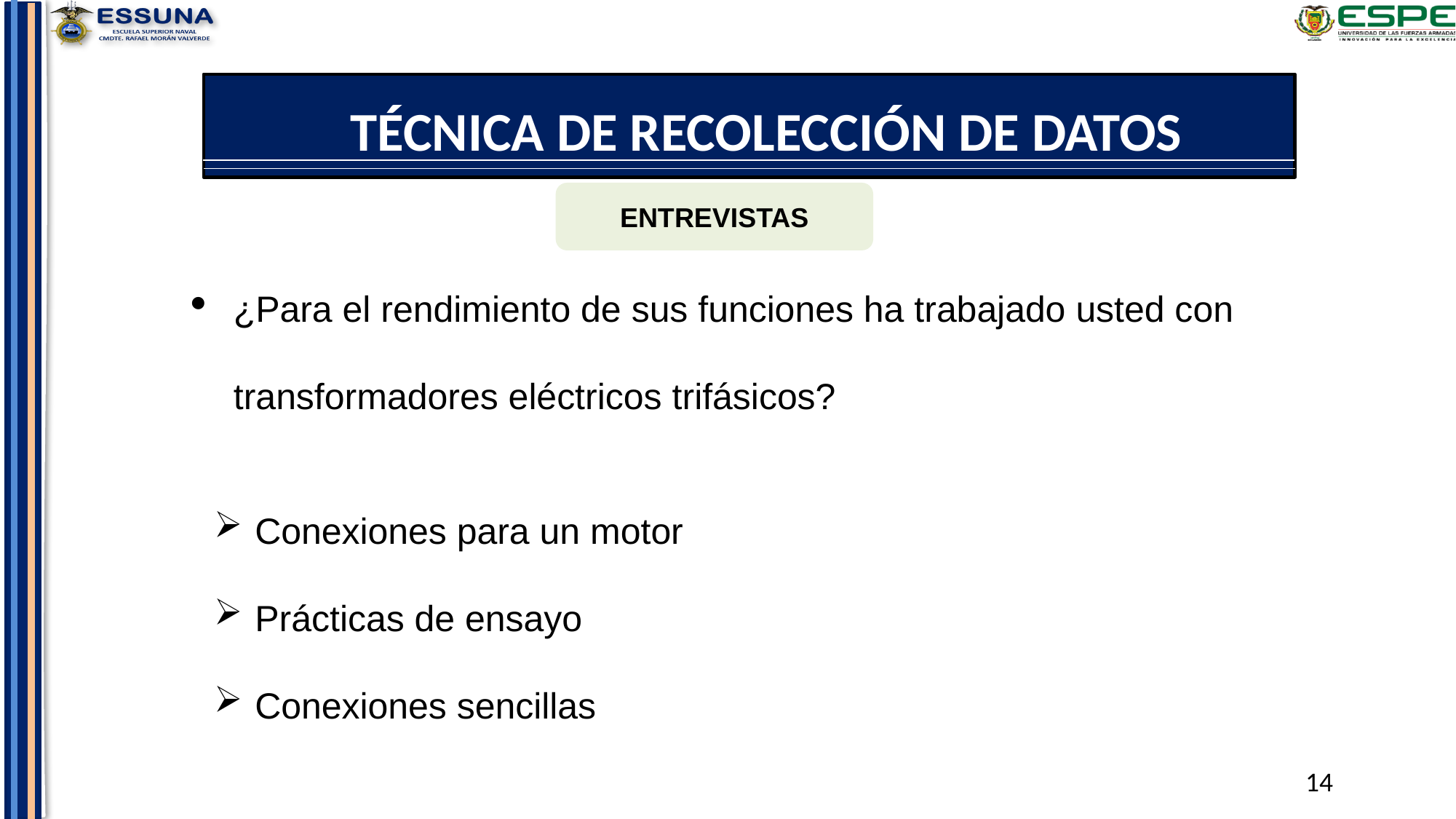

TÉCNICA DE RECOLECCIÓN DE DATOS
ENTREVISTAS
¿Para el rendimiento de sus funciones ha trabajado usted con transformadores eléctricos trifásicos?
Conexiones para un motor
Prácticas de ensayo
Conexiones sencillas
14